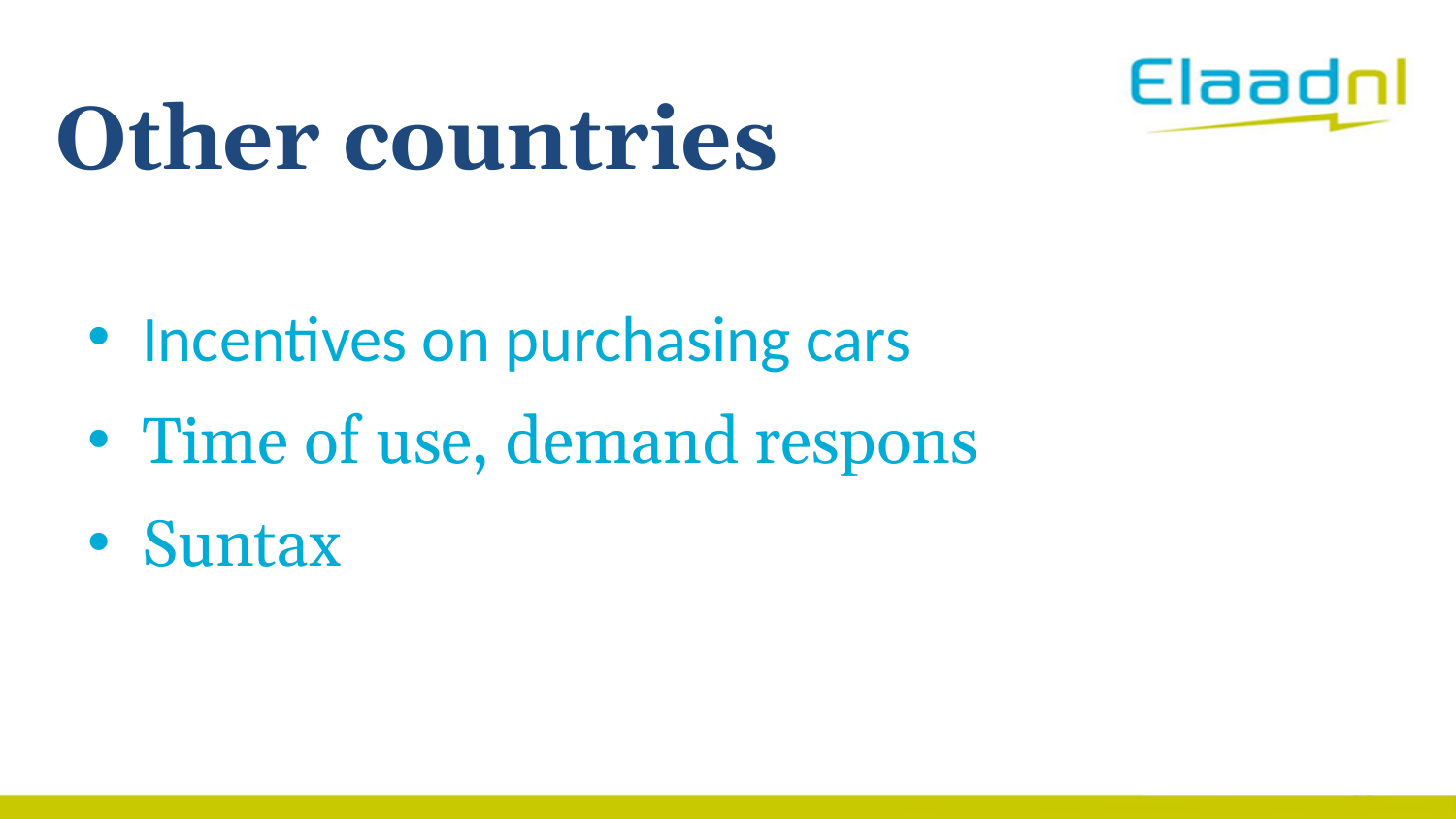

# Other countries
Incentives on purchasing cars
Time of use, demand respons
Suntax